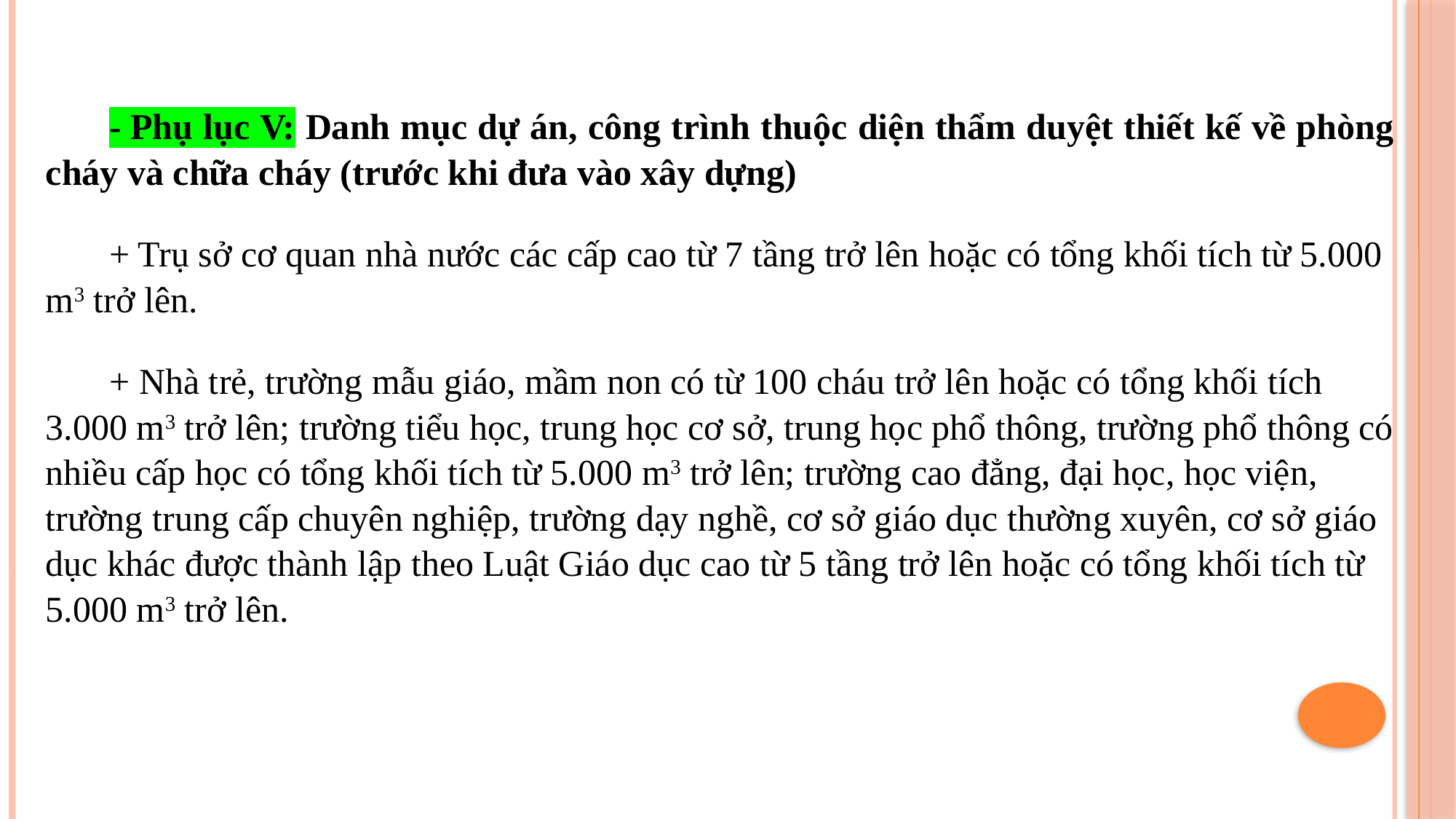

- Phụ lục V: Danh mục dự án, công trình thuộc diện thẩm duyệt thiết kế về phòng cháy và chữa cháy (trước khi đưa vào xây dựng)
+ Trụ sở cơ quan nhà nước các cấp cao từ 7 tầng trở lên hoặc có tổng khối tích từ 5.000 m3 trở lên.
+ Nhà trẻ, trường mẫu giáo, mầm non có từ 100 cháu trở lên hoặc có tổng khối tích 3.000 m3 trở lên; trường tiểu học, trung học cơ sở, trung học phổ thông, trường phổ thông có nhiều cấp học có tổng khối tích từ 5.000 m3 trở lên; trường cao đẳng, đại học, học viện, trường trung cấp chuyên nghiệp, trường dạy nghề, cơ sở giáo dục thường xuyên, cơ sở giáo dục khác được thành lập theo Luật Giáo dục cao từ 5 tầng trở lên hoặc có tổng khối tích từ 5.000 m3 trở lên.